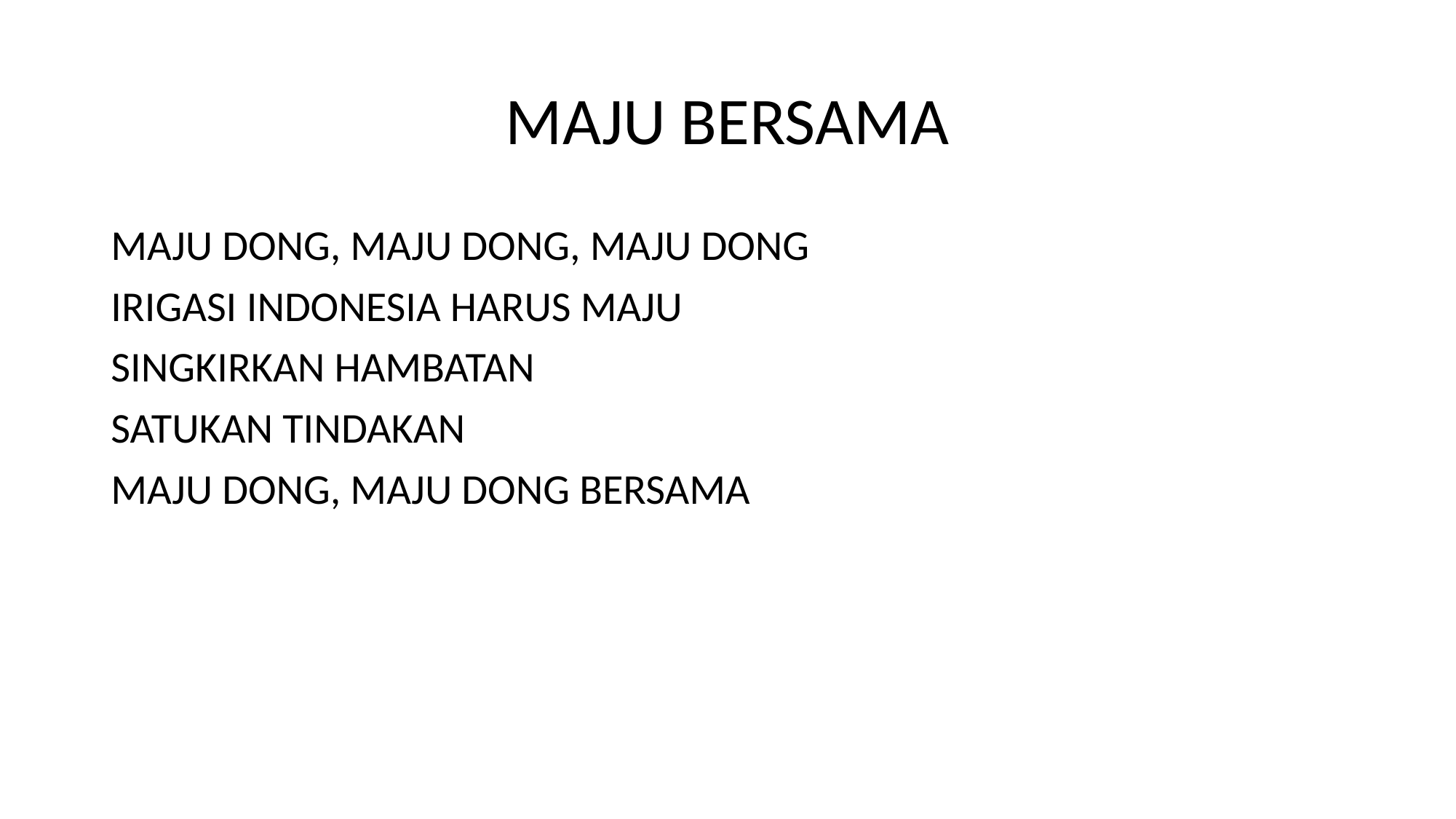

# MAJU BERSAMA
MAJU DONG, MAJU DONG, MAJU DONG
IRIGASI INDONESIA HARUS MAJU
SINGKIRKAN HAMBATAN
SATUKAN TINDAKAN
MAJU DONG, MAJU DONG BERSAMA